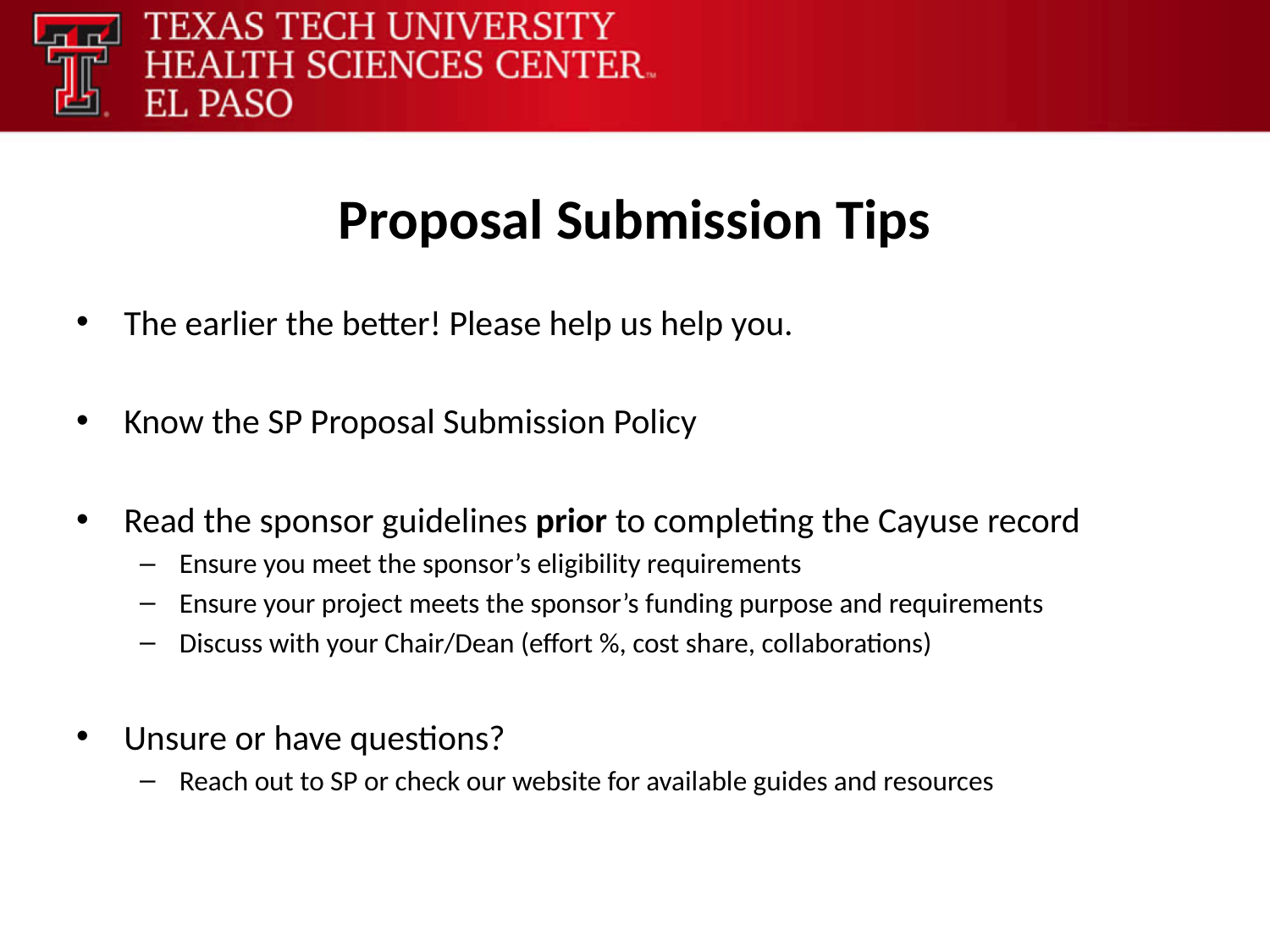

# Proposal Submission Tips
The earlier the better! Please help us help you.

Know the SP Proposal Submission Policy

Read the sponsor guidelines prior to completing the Cayuse record
Ensure you meet the sponsor’s eligibility requirements
Ensure your project meets the sponsor’s funding purpose and requirements
Discuss with your Chair/Dean (effort %, cost share, collaborations)

Unsure or have questions?
Reach out to SP or check our website for available guides and resources